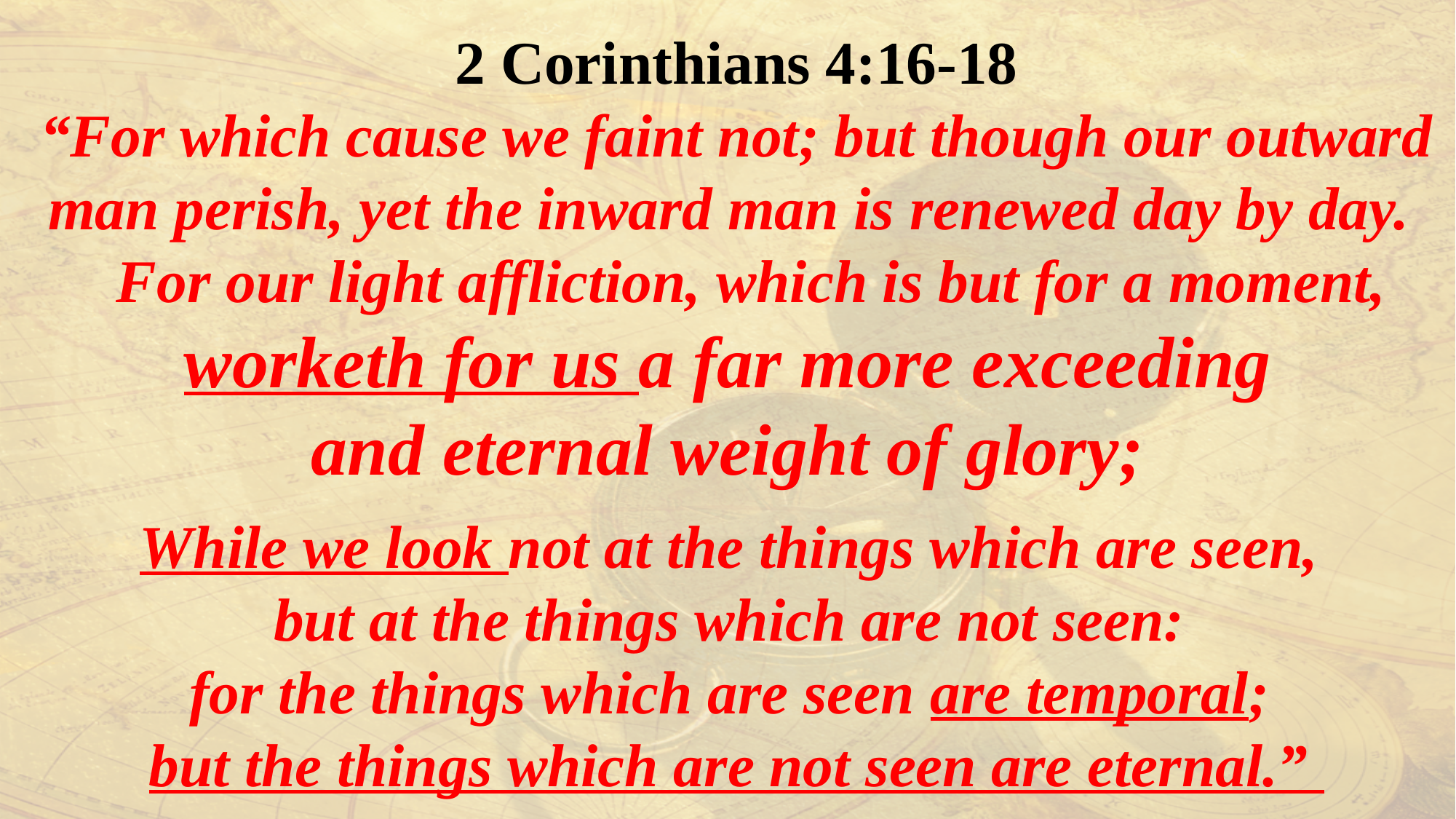

2 Corinthians 4:16-18
“For which cause we faint not; but though our outward man perish, yet the inward man is renewed day by day.
  For our light affliction, which is but for a moment, worketh for us a far more exceeding
and eternal weight of glory;
While we look not at the things which are seen,
but at the things which are not seen:
for the things which are seen are temporal;
but the things which are not seen are eternal.”